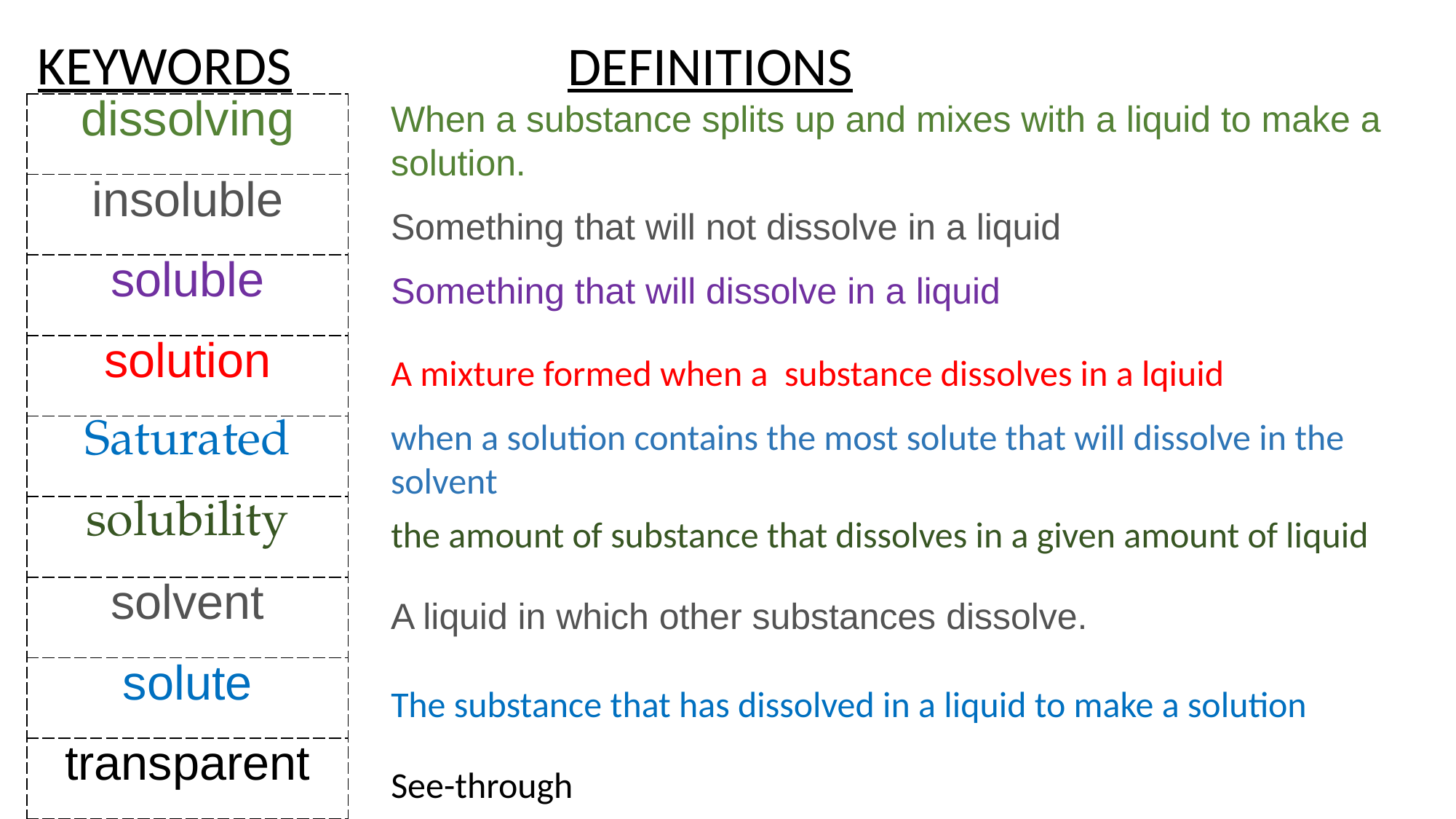

KEYWORDS
DEFINITIONS
When a substance splits up and mixes with a liquid to make a solution.
| dissolving |
| --- |
| insoluble |
| soluble |
| solution |
| Saturated |
| solubility |
| solvent |
| solute |
| transparent |
Something that will not dissolve in a liquid
Something that will dissolve in a liquid
A mixture formed when a  substance dissolves in a lqiuid
when a solution contains the most solute that will dissolve in the solvent
the amount of substance that dissolves in a given amount of liquid
A liquid in which other substances dissolve.
The substance that has dissolved in a liquid to make a solution
See-through